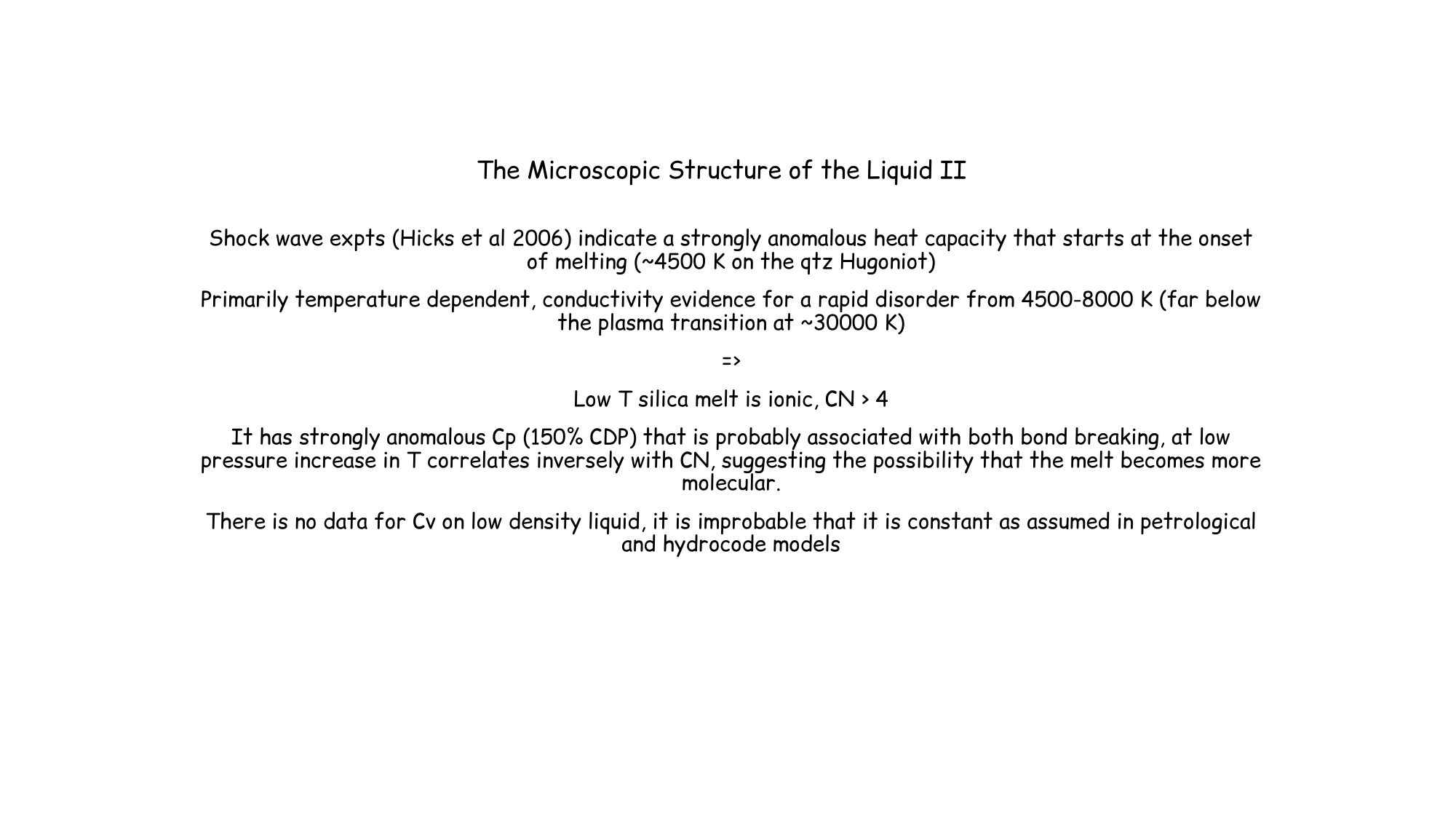

# The Microscopic Structure of the Liquid II
Shock wave expts (Hicks et al 2006) indicate a strongly anomalous heat capacity that starts at the onset of melting (~4500 K on the qtz Hugoniot)
Primarily temperature dependent, conductivity evidence for a rapid disorder from 4500-8000 K (far below the plasma transition at ~30000 K)
=>
Low T silica melt is ionic, CN > 4
It has strongly anomalous Cp (150% CDP) that is probably associated with both bond breaking, at low pressure increase in T correlates inversely with CN, suggesting the possibility that the melt becomes more molecular.
There is no data for Cv on low density liquid, it is improbable that it is constant as assumed in petrological and hydrocode models